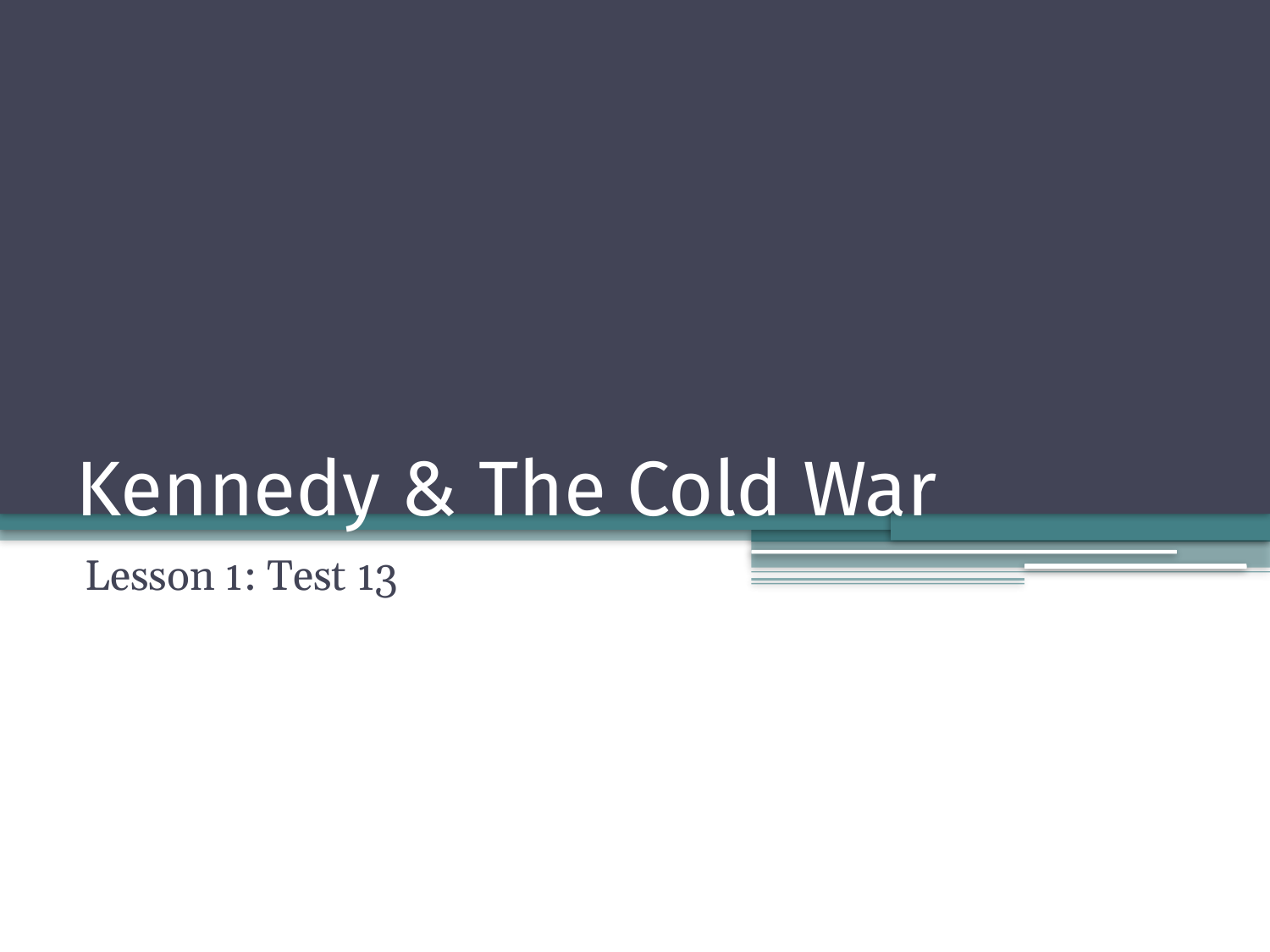

# Kennedy & The Cold War
Lesson 1: Test 13